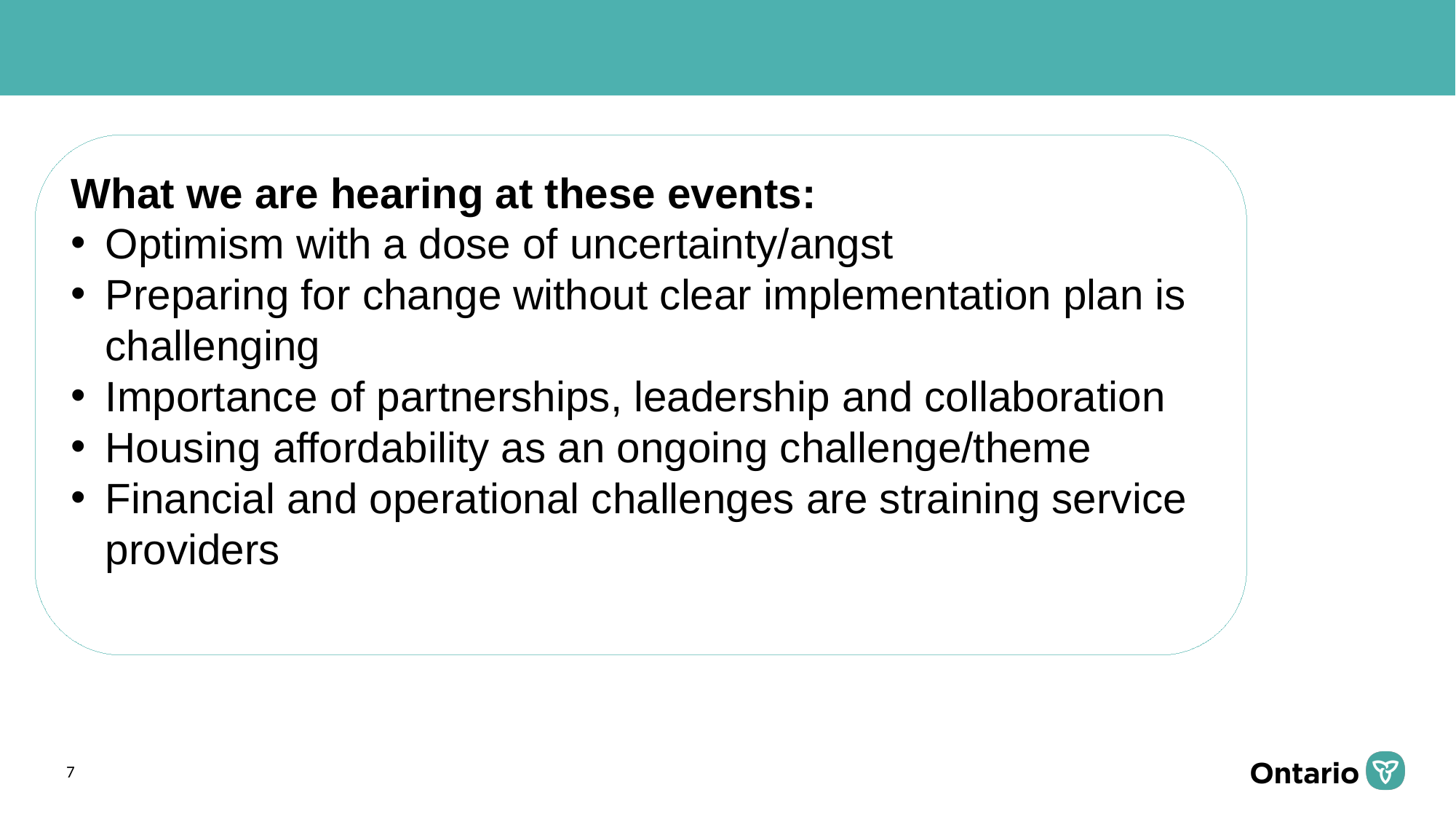

Feedback from Spring and Fall Engagements of 2023

What we are hearing at these events:
Optimism with a dose of uncertainty/angst​
Preparing for change without clear implementation plan is challenging ​
Importance of partnerships, leadership and collaboration​
Housing affordability as an ongoing challenge/theme
Financial and operational challenges are straining service providers

7